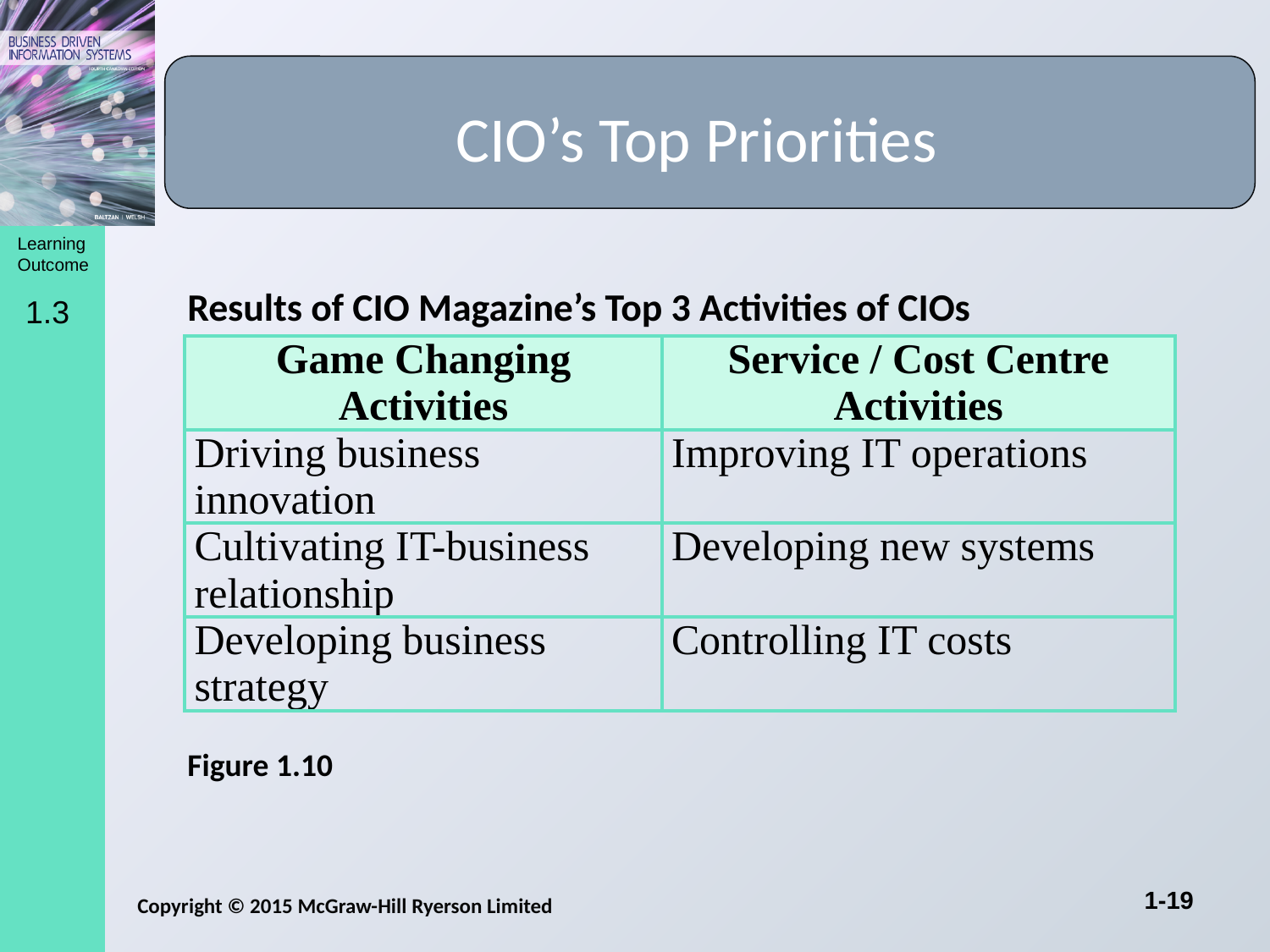

# CIO’s Top Priorities
Results of CIO Magazine’s Top 3 Activities of CIOs
1.3
| Game Changing Activities | Service / Cost Centre Activities |
| --- | --- |
| Driving business innovation | Improving IT operations |
| Cultivating IT-business relationship | Developing new systems |
| Developing business strategy | Controlling IT costs |
Figure 1.10